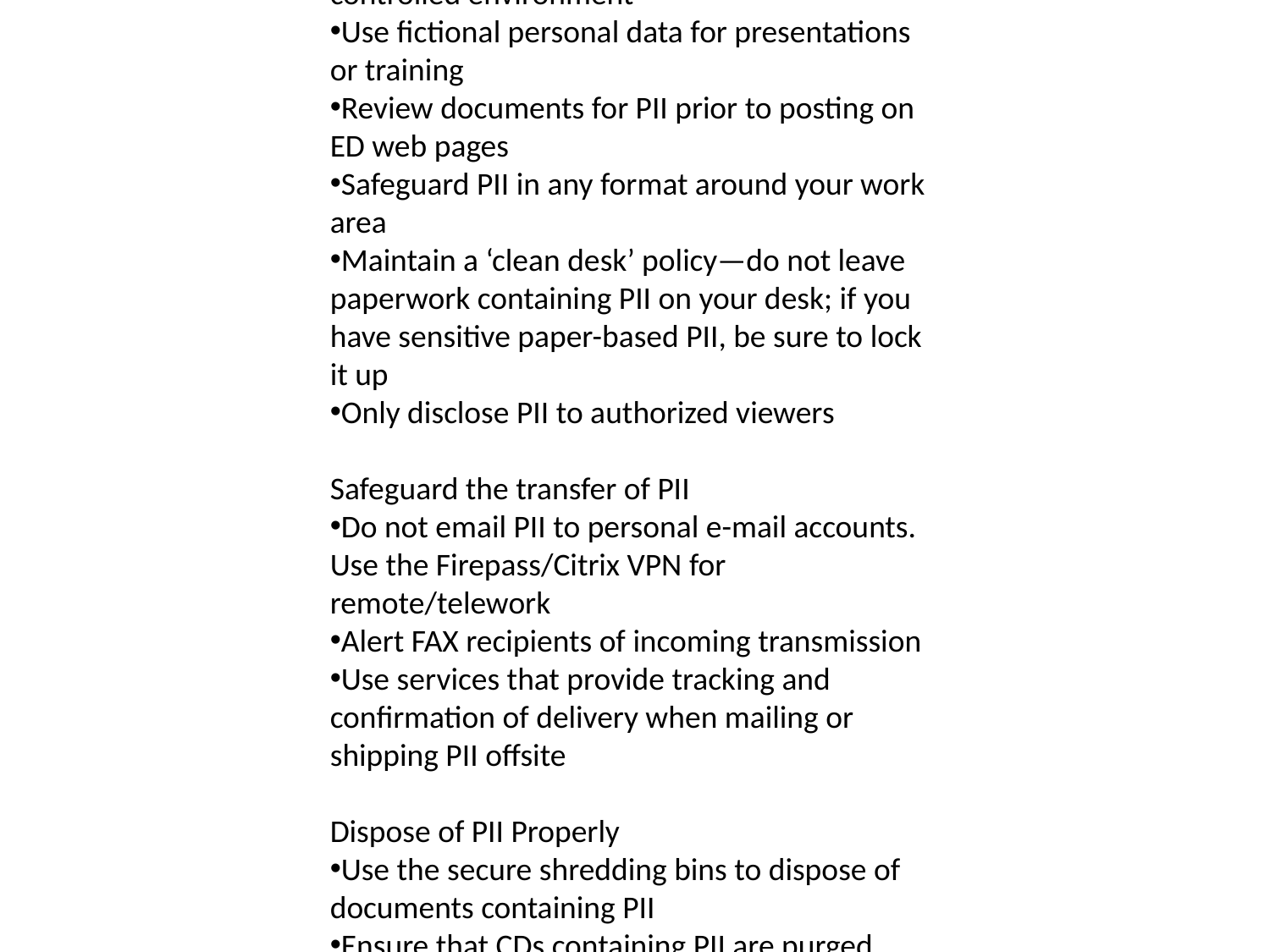

Minimize PII
Collect only PII that you are authorized to collect, and at the minimum level necessary to accomplish a required purpose
Limit number of copies containing PII to the minimum needed

Secure PII
When not in use, store PII in an access-controlled environment
Use fictional personal data for presentations or training
Review documents for PII prior to posting on ED web pages
Safeguard PII in any format around your work area
Maintain a ‘clean desk’ policy—do not leave paperwork containing PII on your desk; if you have sensitive paper-based PII, be sure to lock it up
Only disclose PII to authorized viewers

Safeguard the transfer of PII
Do not email PII to personal e-mail accounts. Use the Firepass/Citrix VPN for remote/telework
Alert FAX recipients of incoming transmission
Use services that provide tracking and confirmation of delivery when mailing or shipping PII offsite

Dispose of PII Properly
Use the secure shredding bins to dispose of documents containing PII
Ensure that CDs containing PII are purged (deleting alone is not enough)
Work the IT Help Desk to ensure that drives containing PII are wiped before they are disposed of
Delete/dispose of PII at the end of its retention period or transfer it to the custody of the National Archives, as specified by its applicable records retention schedule

#